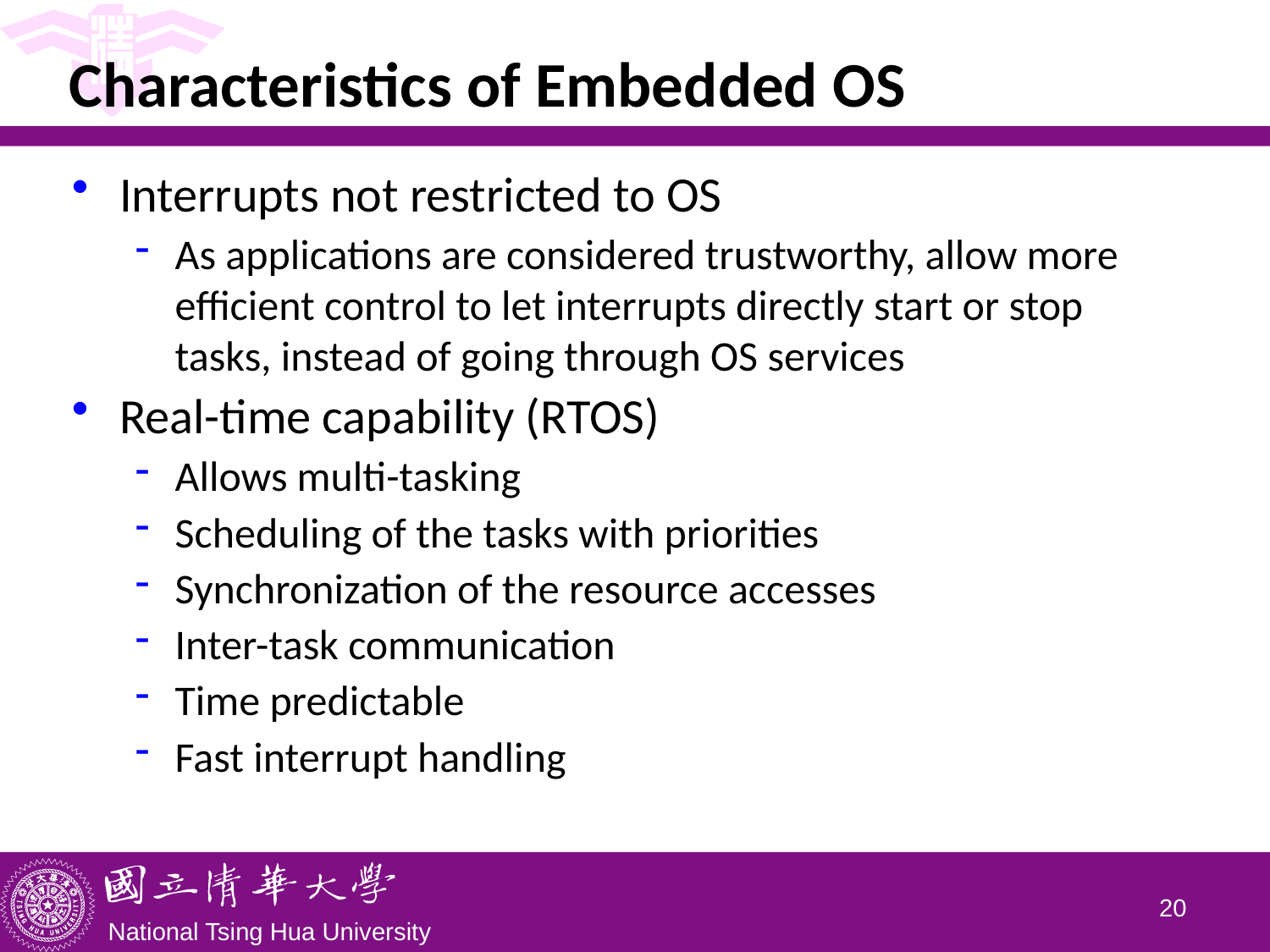

# Characteristics of Embedded OS
Interrupts not restricted to OS
As applications are considered trustworthy, allow more efficient control to let interrupts directly start or stop tasks, instead of going through OS services
Real-time capability (RTOS)
Allows multi-tasking
Scheduling of the tasks with priorities
Synchronization of the resource accesses
Inter-task communication
Time predictable
Fast interrupt handling
20